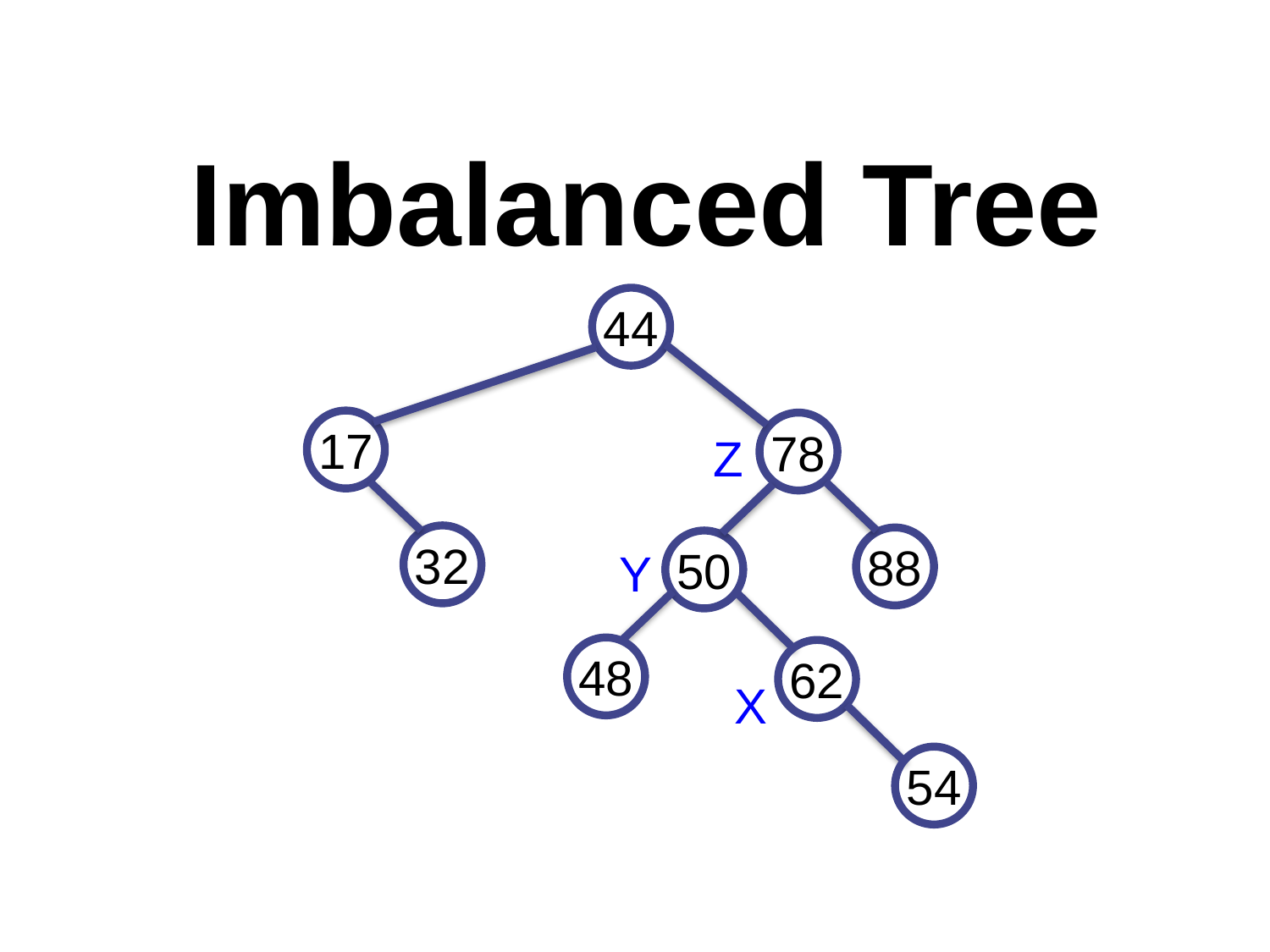

# Imbalanced Tree
44
17
78
Z
32
88
50
Y
48
62
X
54